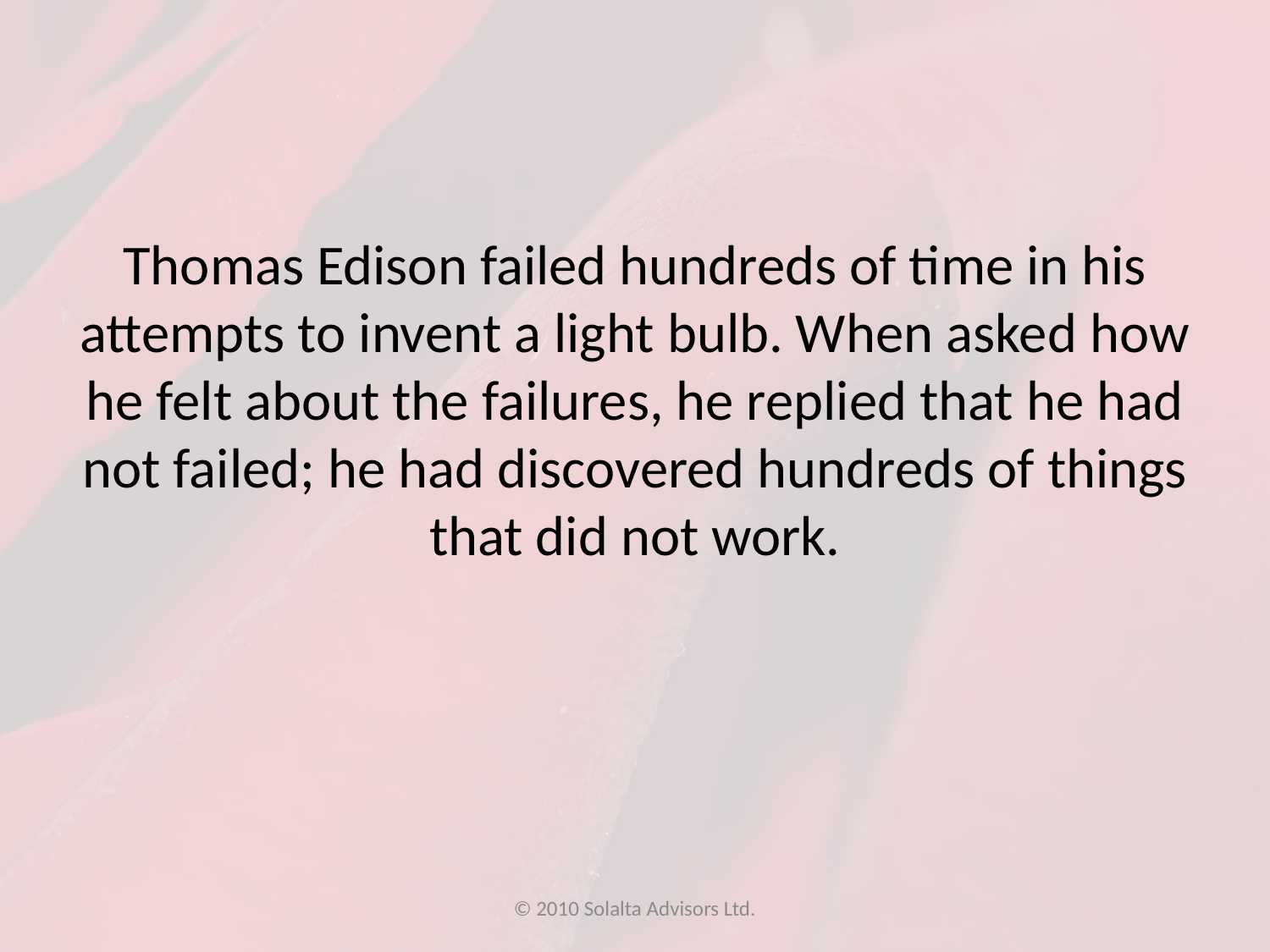

#
Thomas Edison failed hundreds of time in his attempts to invent a light bulb. When asked how he felt about the failures, he replied that he had not failed; he had discovered hundreds of things that did not work.
© 2010 Solalta Advisors Ltd.